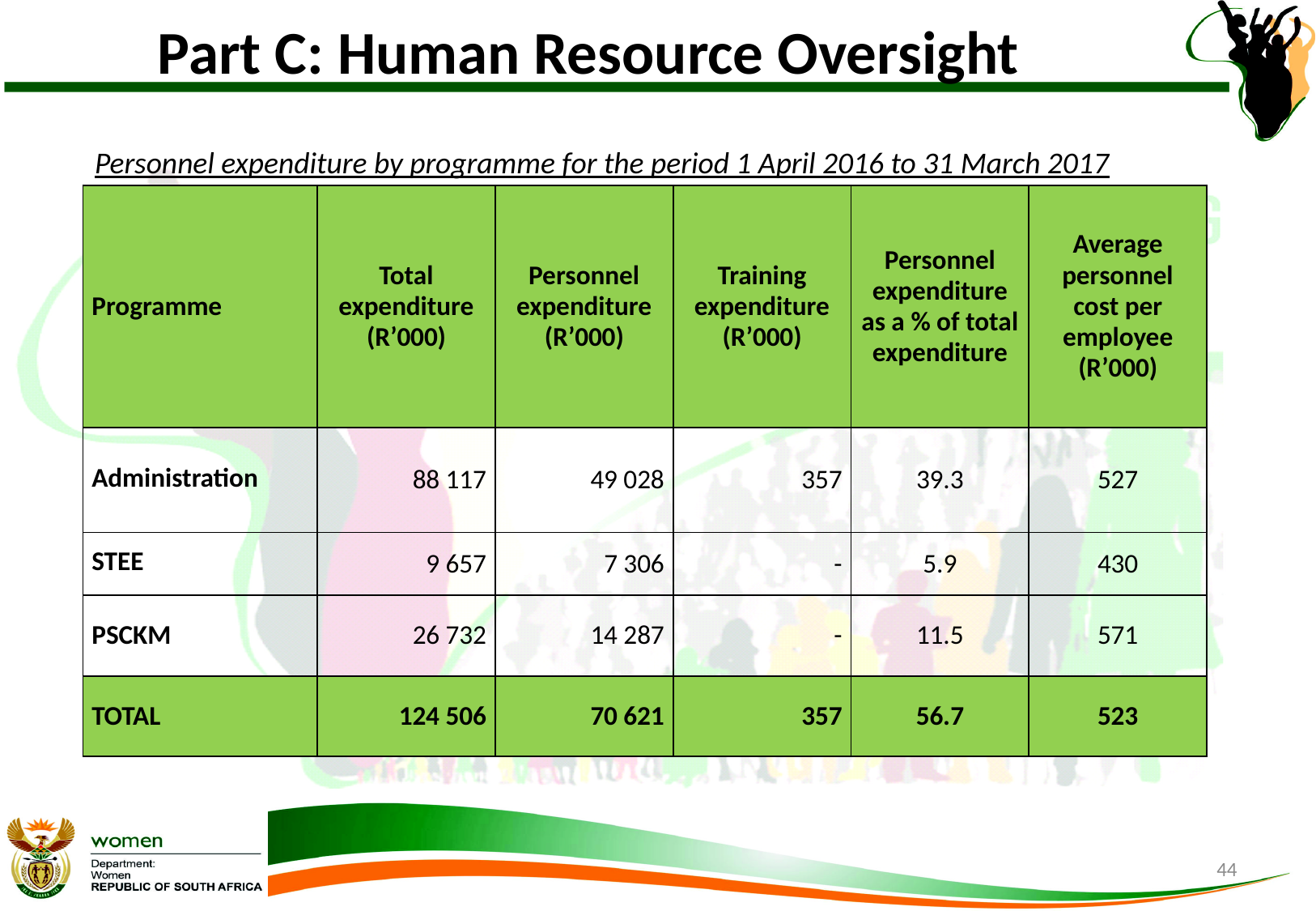

# Part C: Human Resource Oversight
Personnel expenditure by programme for the period 1 April 2016 to 31 March 2017
| Programme | Total expenditure (R’000) | Personnel expenditure (R’000) | Training expenditure (R’000) | Personnel expenditure as a % of total expenditure | Average personnel cost per employee (R’000) |
| --- | --- | --- | --- | --- | --- |
| Administration | 88 117 | 49 028 | 357 | 39.3 | 527 |
| STEE | 9 657 | 7 306 | - | 5.9 | 430 |
| PSCKM | 26 732 | 14 287 | - | 11.5 | 571 |
| TOTAL | 124 506 | 70 621 | 357 | 56.7 | 523 |

44